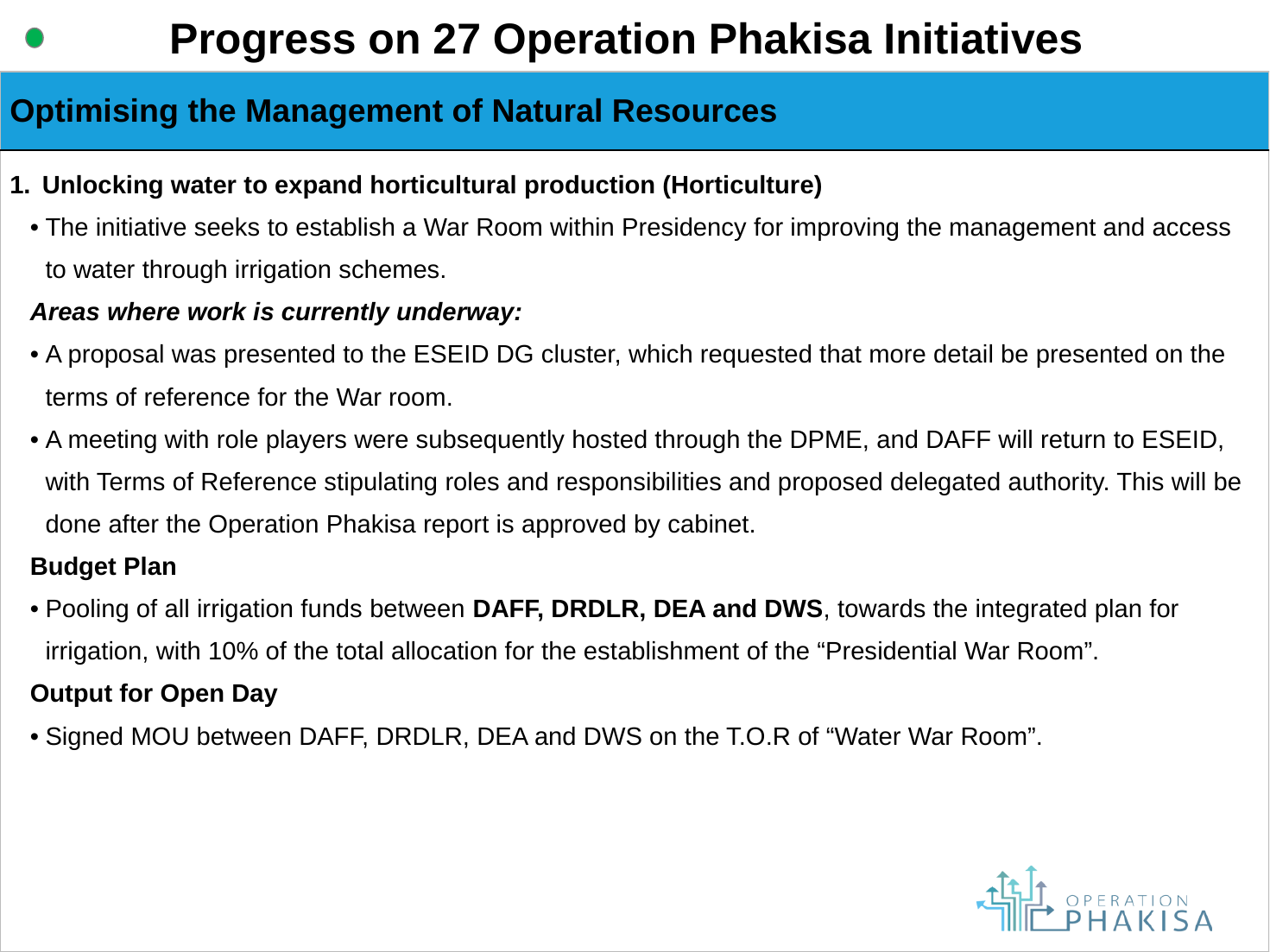

Progress on 27 Operation Phakisa Initiatives

| Optimising the Management of Natural Resources |
| --- |
| Unlocking water to expand horticultural production (Horticulture) The initiative seeks to establish a War Room within Presidency for improving the management and access to water through irrigation schemes. Areas where work is currently underway: A proposal was presented to the ESEID DG cluster, which requested that more detail be presented on the terms of reference for the War room. A meeting with role players were subsequently hosted through the DPME, and DAFF will return to ESEID, with Terms of Reference stipulating roles and responsibilities and proposed delegated authority. This will be done after the Operation Phakisa report is approved by cabinet. Budget Plan Pooling of all irrigation funds between DAFF, DRDLR, DEA and DWS, towards the integrated plan for irrigation, with 10% of the total allocation for the establishment of the “Presidential War Room”. Output for Open Day Signed MOU between DAFF, DRDLR, DEA and DWS on the T.O.R of “Water War Room”. |